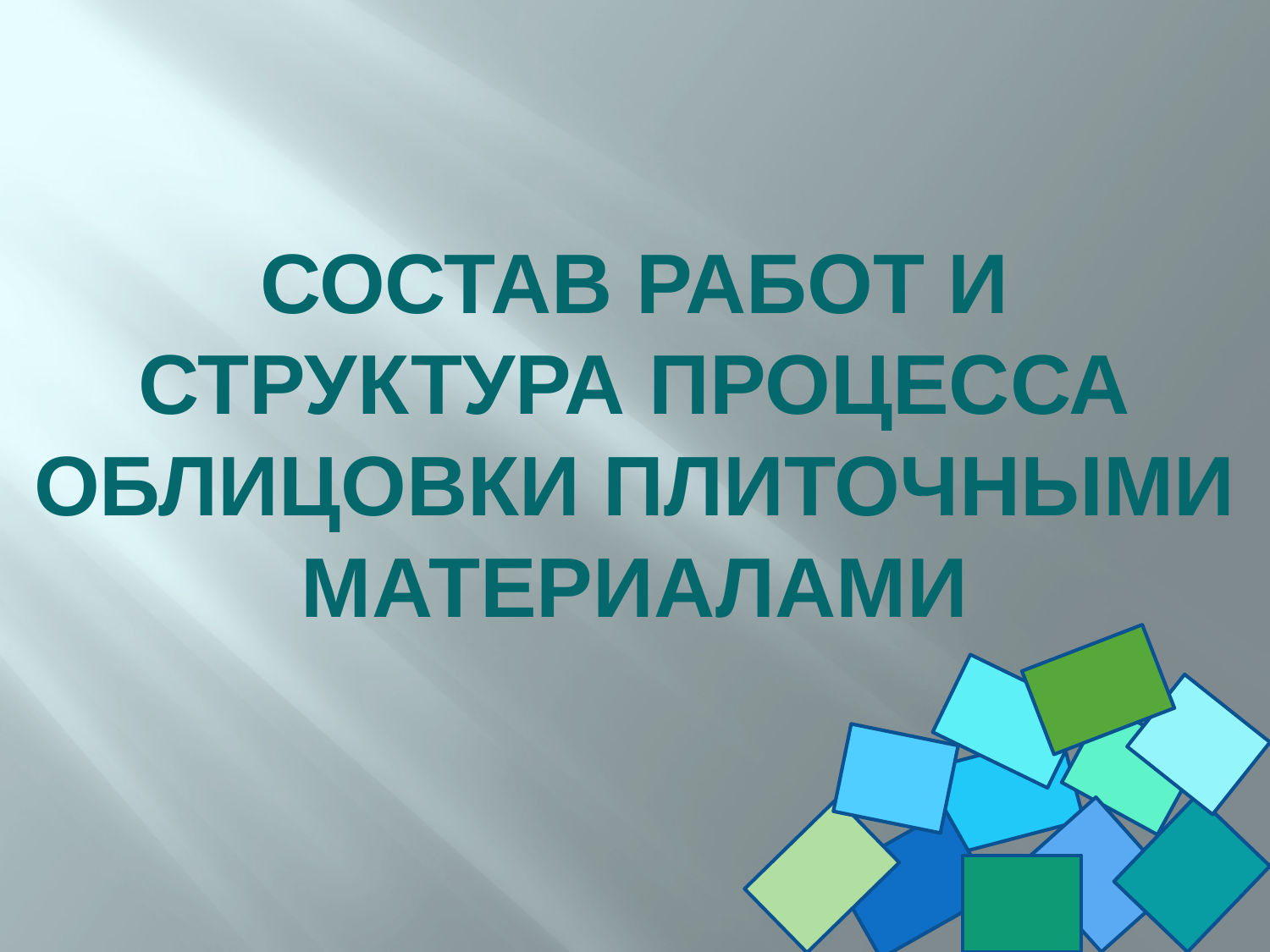

# СОСТАВ РАБОТ И СТРУКТУРА ПРОЦЕССА ОБЛИЦОВКИ ПЛИТОЧНЫМИ МАТЕРИАЛАМИ